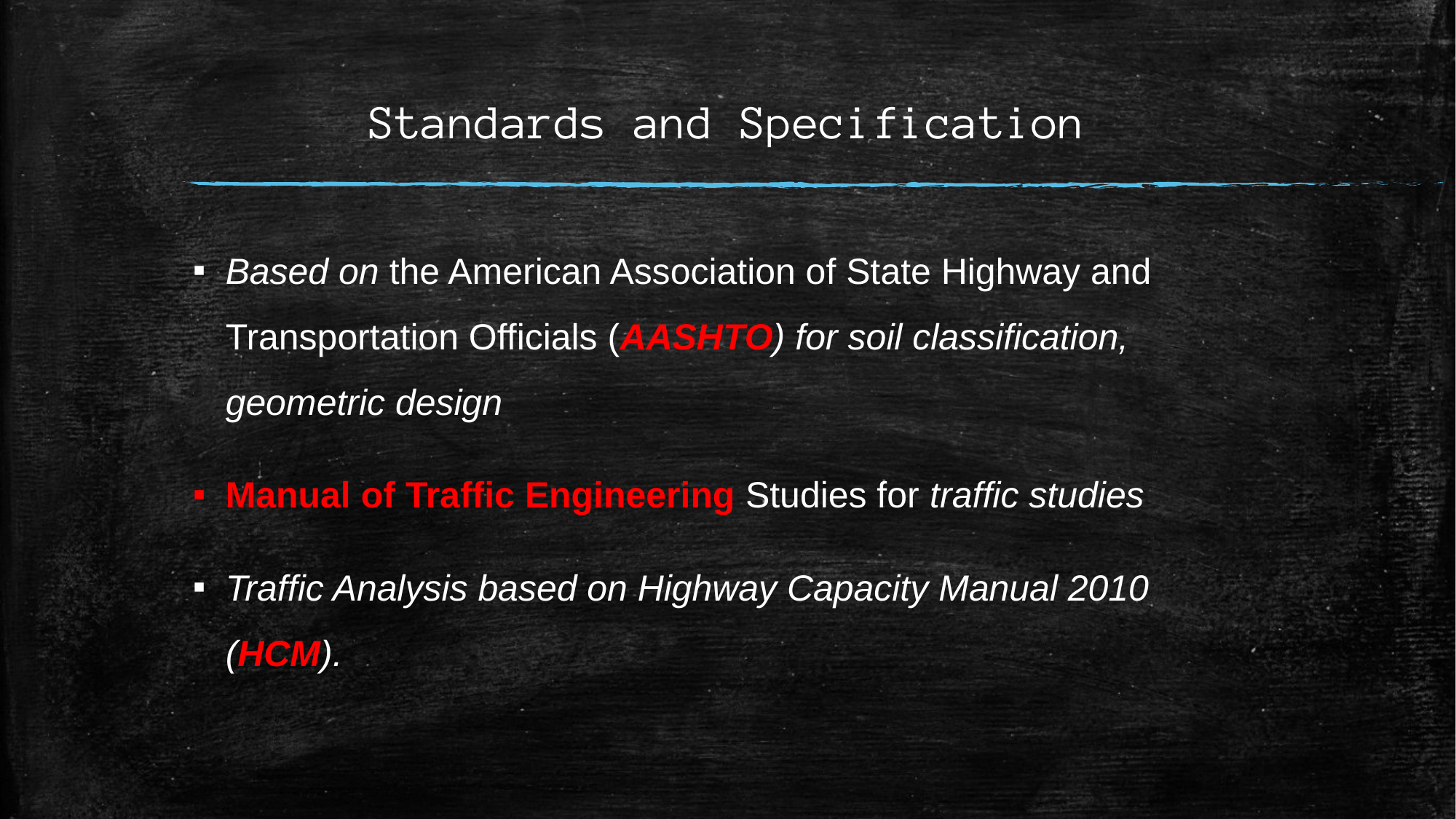

# Standards and Specification
Based on the American Association of State Highway and Transportation Officials (AASHTO) for soil classification, geometric design
Manual of Traffic Engineering Studies for traffic studies
Traffic Analysis based on Highway Capacity Manual 2010 (HCM).